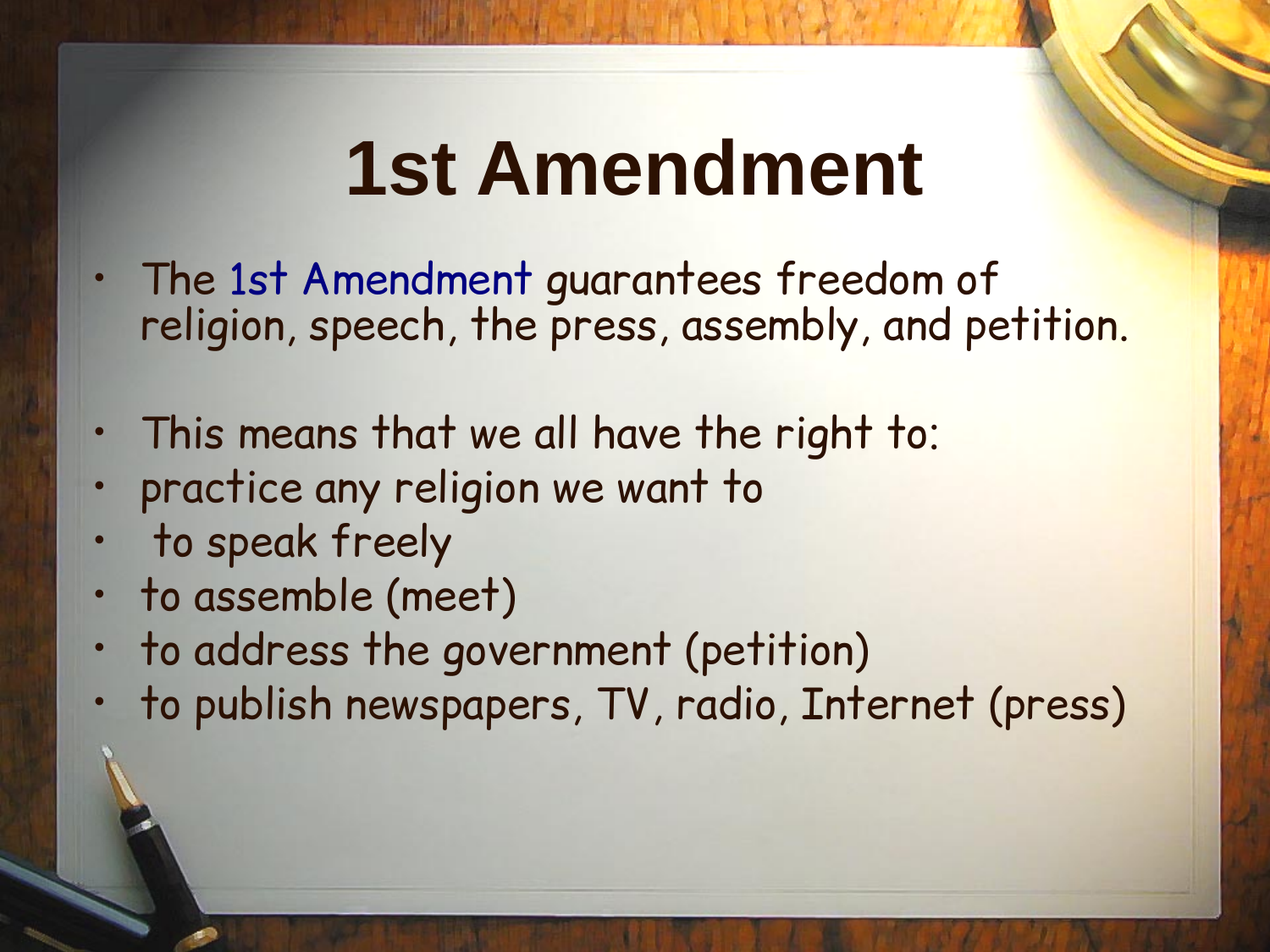

# 1st Amendment
The 1st Amendment guarantees freedom of religion, speech, the press, assembly, and petition.

This means that we all have the right to:
practice any religion we want to
 to speak freely
to assemble (meet)
to address the government (petition)
to publish newspapers, TV, radio, Internet (press)